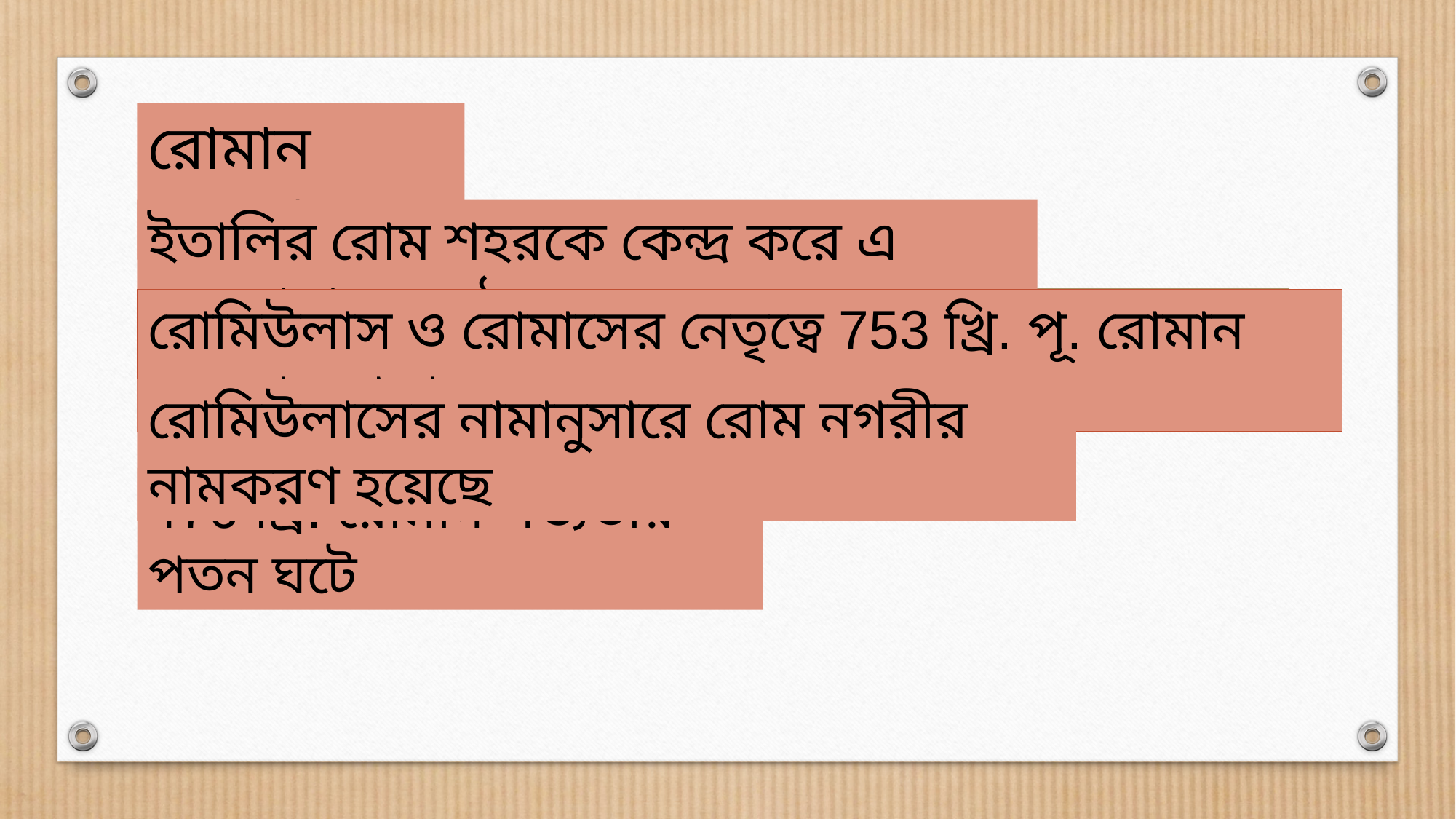

রোমান সভ্যতা:
ইতালির রোম শহরকে কেন্দ্র করে এ সভ্যতা গড়ে ওঠে
রোমিউলাস ও রোমাসের নেতৃত্বে 753 খ্রি. পূ. রোমান সভ্যতার যাত্রা শুর
রোমিউলাসের নামানুসারে রোম নগরীর নামকরণ হয়েছে
476 খ্রি. রোমান সভ্যতার পতন ঘটে